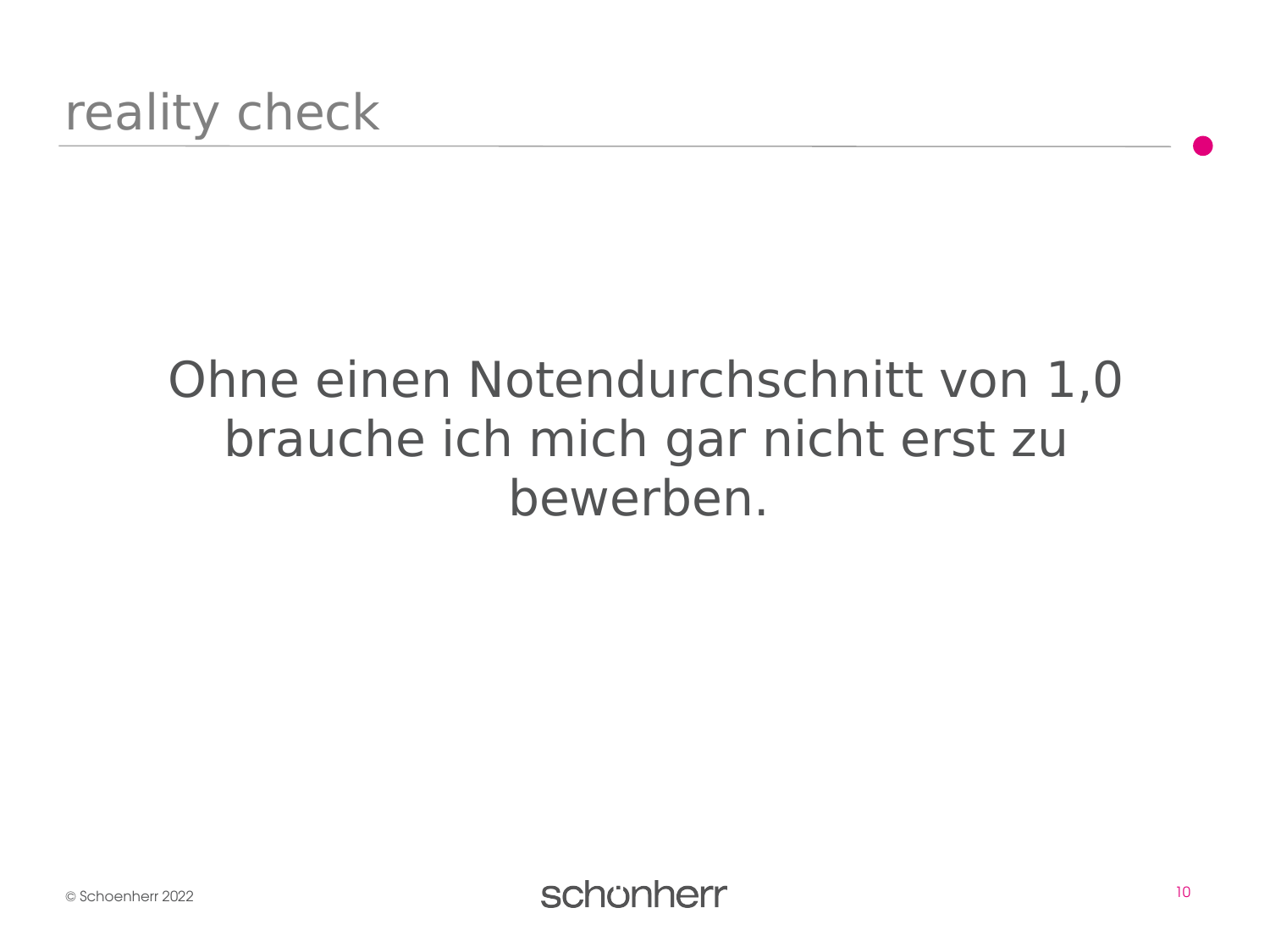

# reality check

Ohne einen Notendurchschnitt von 1,0 brauche ich mich gar nicht erst zu bewerben.